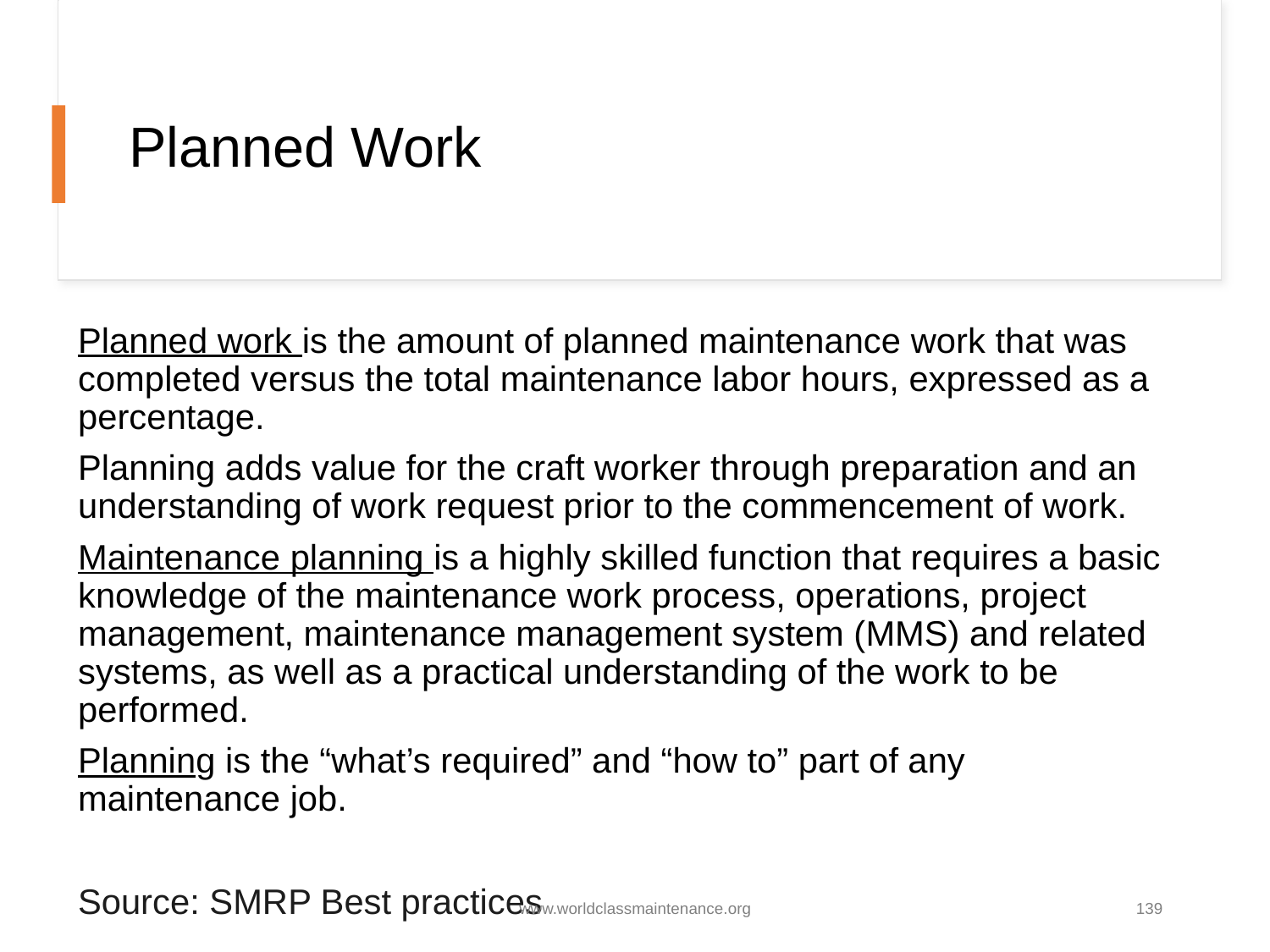

# Planned Work
Planned work is the amount of planned maintenance work that was completed versus the total maintenance labor hours, expressed as a percentage.
Planning adds value for the craft worker through preparation and an understanding of work request prior to the commencement of work.
Maintenance planning is a highly skilled function that requires a basic knowledge of the maintenance work process, operations, project management, maintenance management system (MMS) and related systems, as well as a practical understanding of the work to be performed.
Planning is the “what’s required” and “how to” part of any maintenance job.

Source: SMRP Best practices
www.worldclassmaintenance.org
139